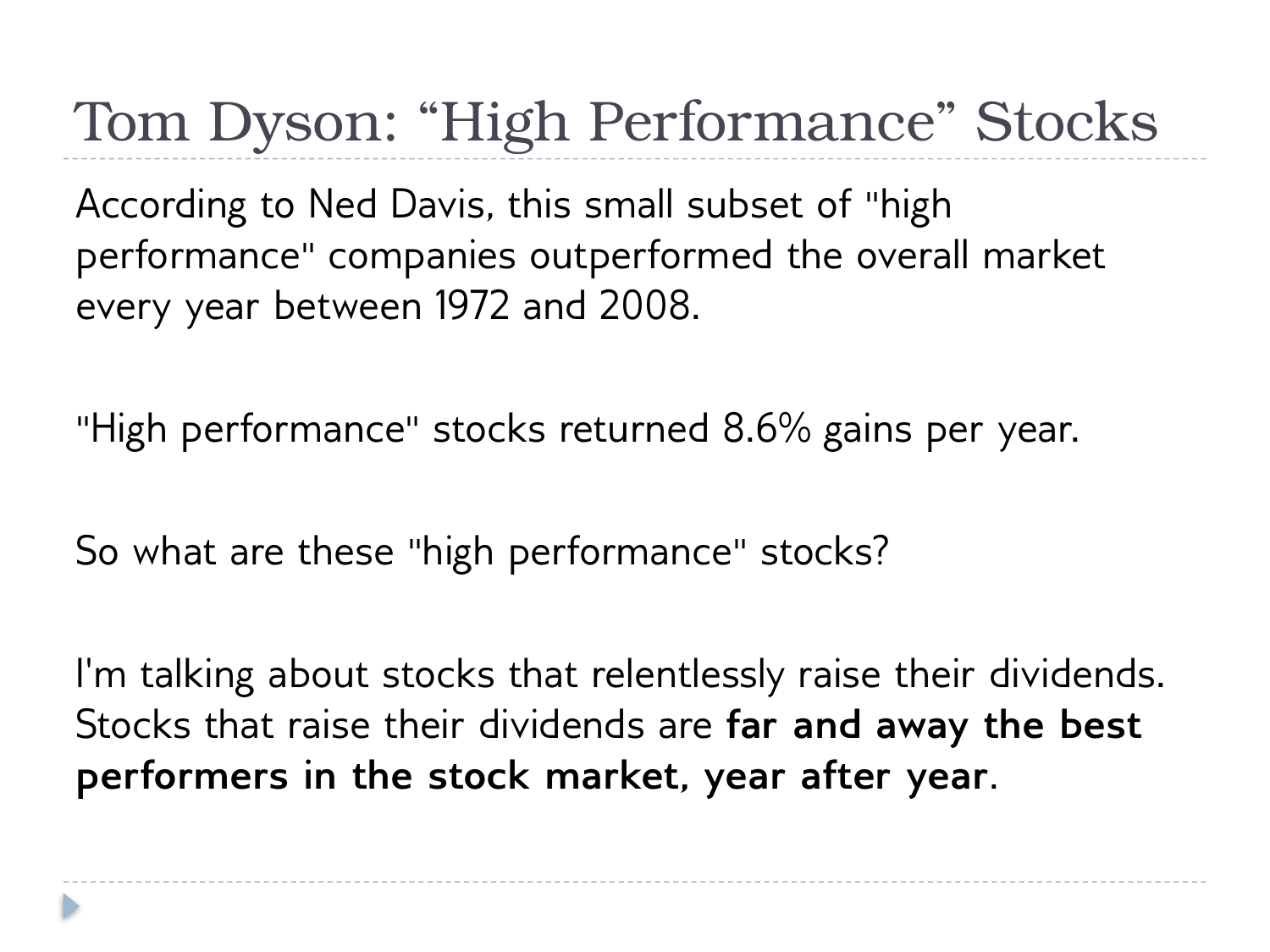

# Tom Dyson: “High Performance” Stocks
According to Ned Davis, this small subset of "high performance" companies outperformed the overall market every year between 1972 and 2008.

"High performance" stocks returned 8.6% gains per year.

So what are these "high performance" stocks?

I'm talking about stocks that relentlessly raise their dividends. Stocks that raise their dividends are far and away the best performers in the stock market, year after year.